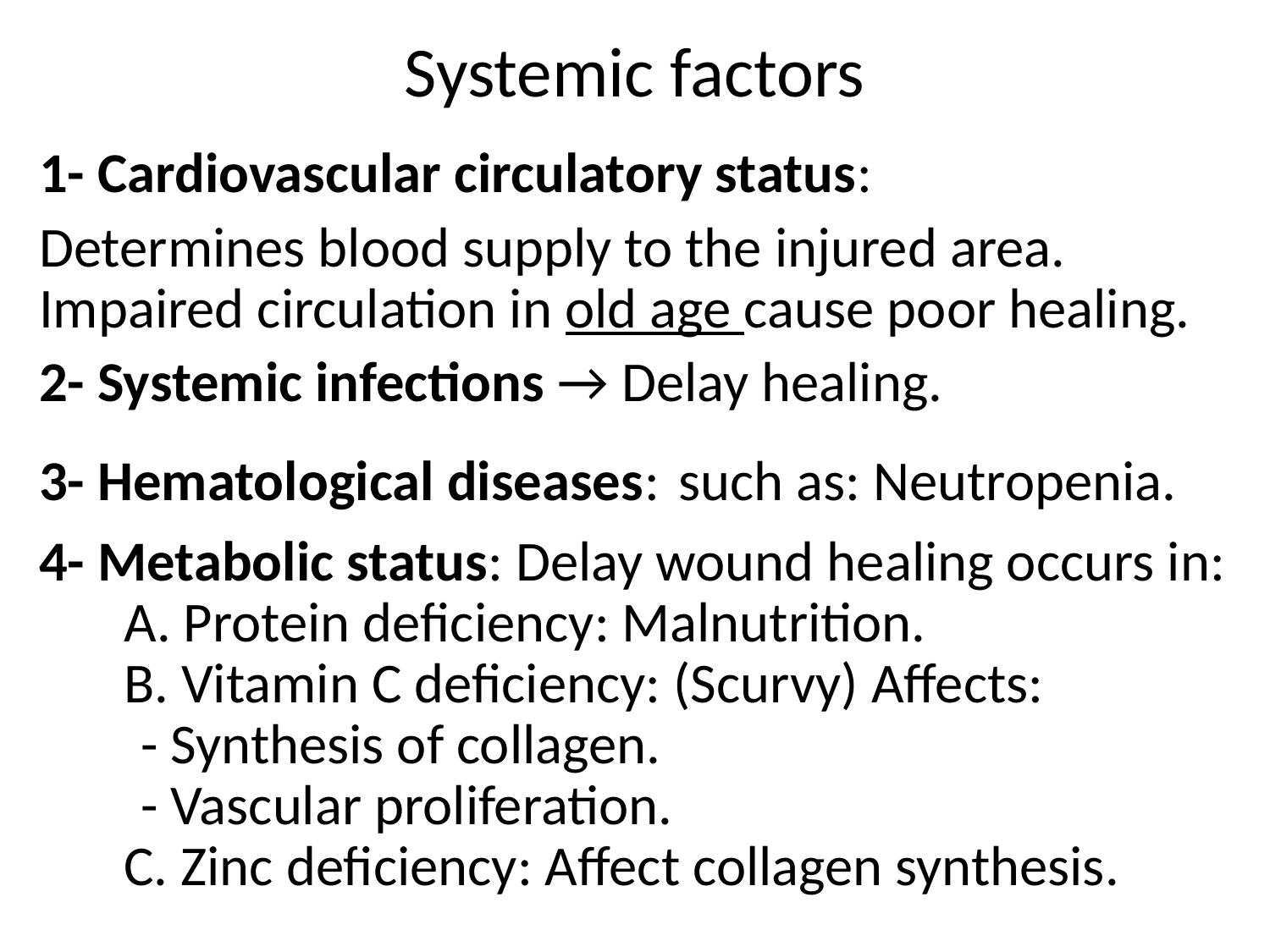

# Systemic factors
1- Cardiovascular circulatory status:
Determines blood supply to the injured area. Impaired circulation in old age cause poor healing.
2- Systemic infections → Delay healing.
3- Hematological diseases: such as: Neutropenia.
4- Metabolic status: Delay wound healing occurs in:
	A. Protein deficiency: Malnutrition.
	B. Vitamin C deficiency: (Scurvy) Affects:
        - Synthesis of collagen.
        - Vascular proliferation.
	C. Zinc deficiency: Affect collagen synthesis.